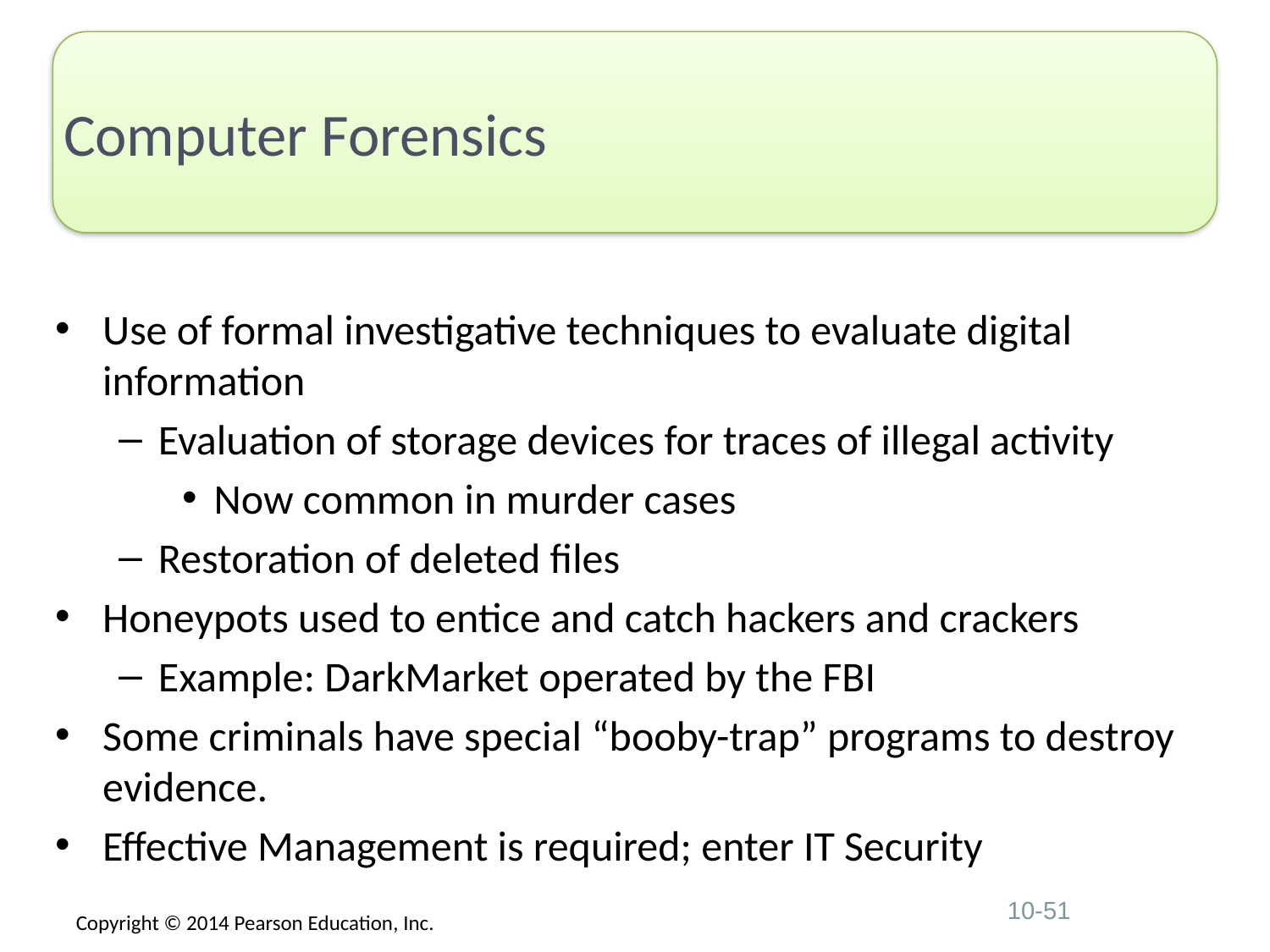

# Computer Forensics
Use of formal investigative techniques to evaluate digital information
Evaluation of storage devices for traces of illegal activity
Now common in murder cases
Restoration of deleted files
Honeypots used to entice and catch hackers and crackers
Example: DarkMarket operated by the FBI
Some criminals have special “booby-trap” programs to destroy evidence.
Effective Management is required; enter IT Security

10-51